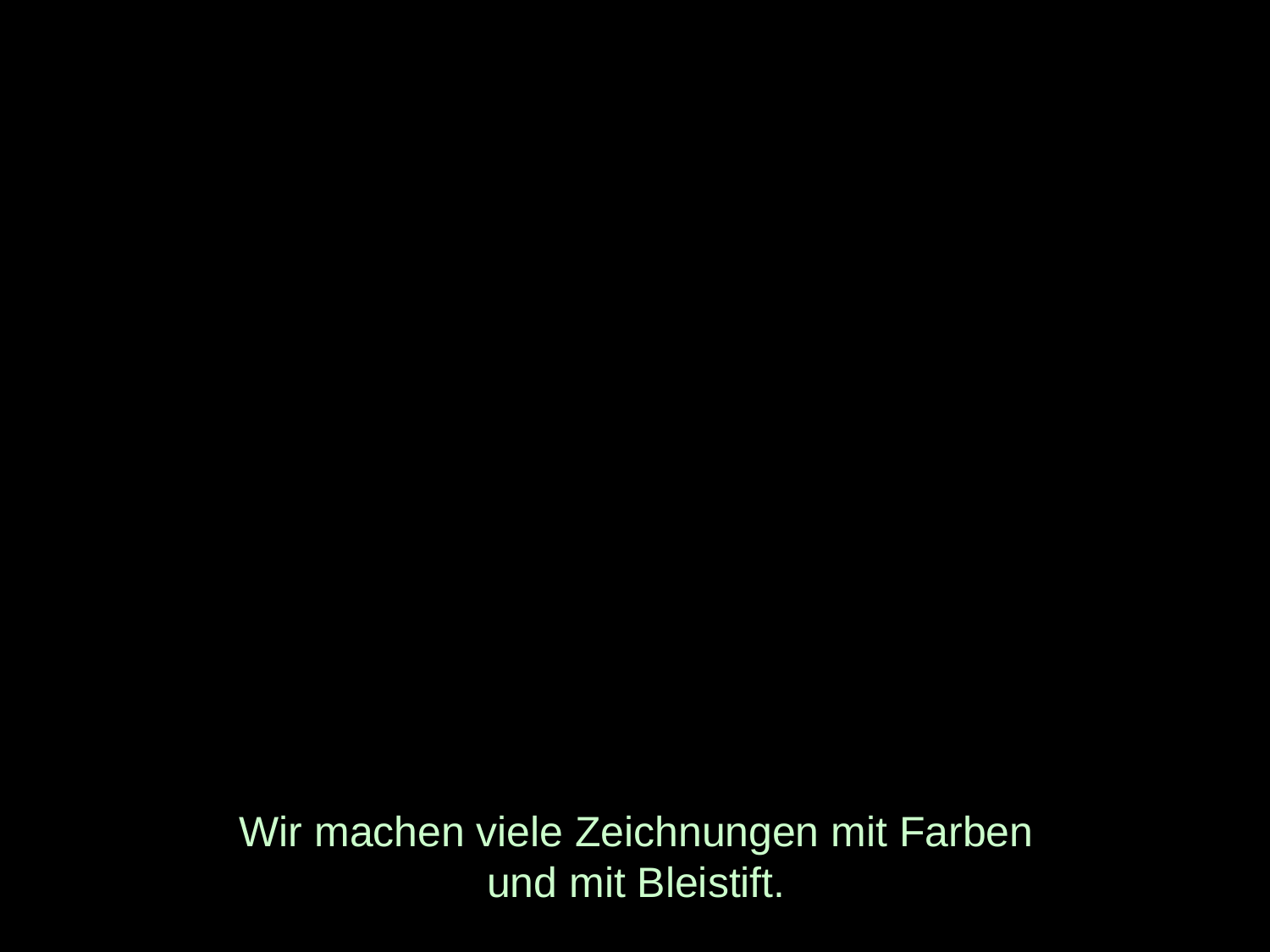

# Wir machen viele Zeichnungen mit Farben und mit Bleistift.